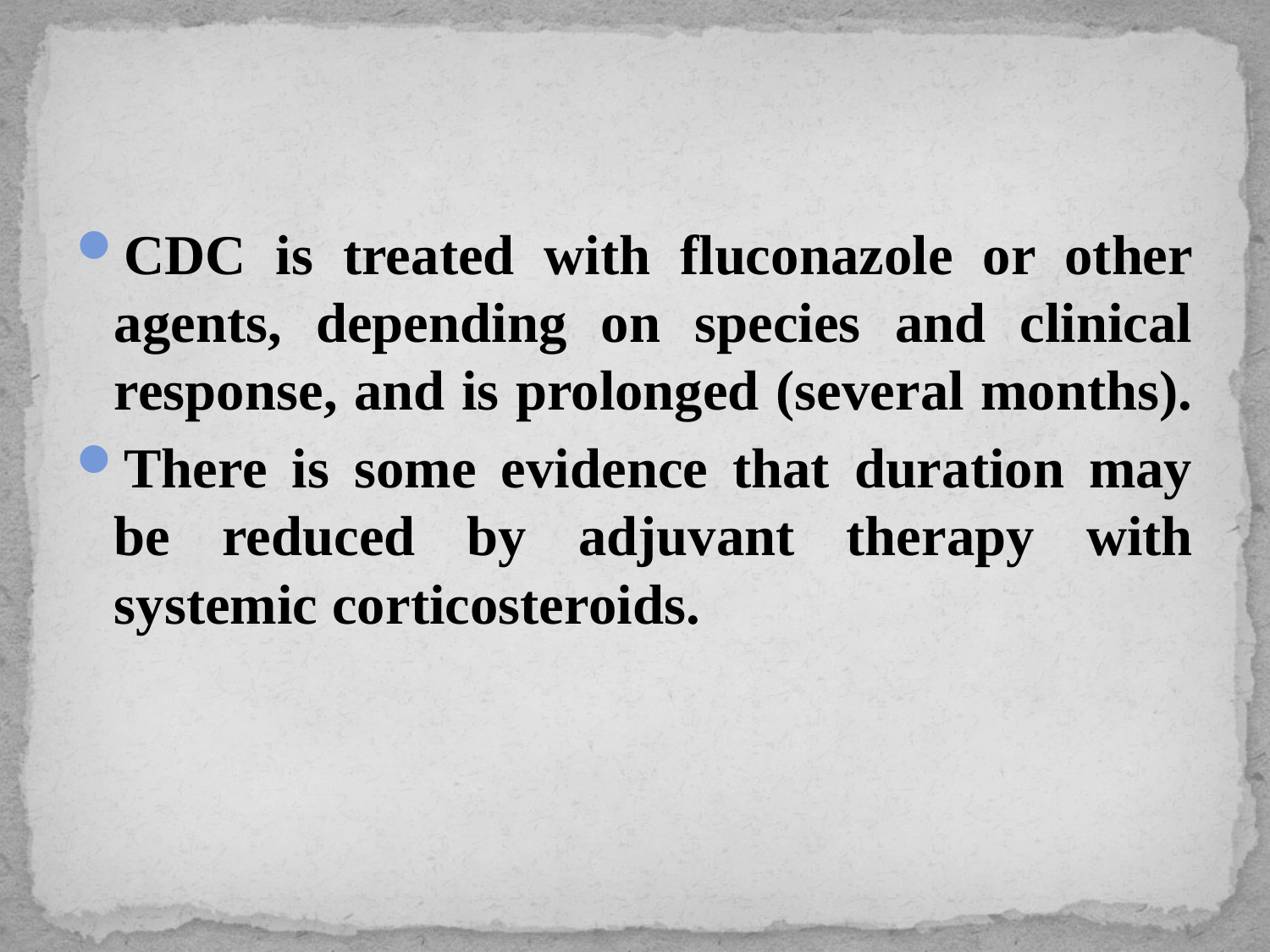

#
CDC is treated with fluconazole or other agents, depending on species and clinical response, and is prolonged (several months).
There is some evidence that duration may be reduced by adjuvant therapy with systemic corticosteroids.